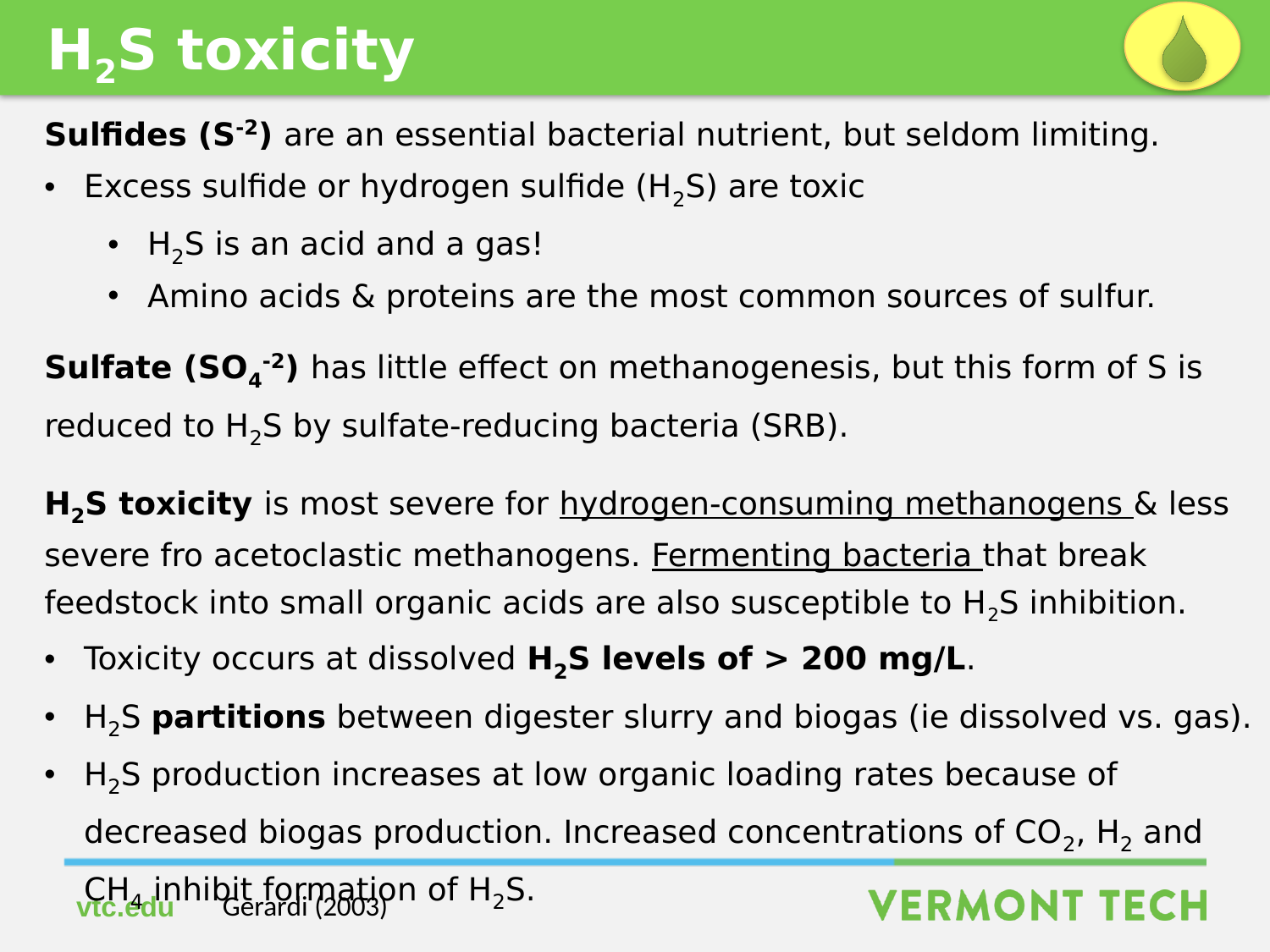

H2S toxicity
Sulfides (S-2) are an essential bacterial nutrient, but seldom limiting.
Excess sulfide or hydrogen sulfide (H2S) are toxic
H2S is an acid and a gas!
Amino acids & proteins are the most common sources of sulfur.

Sulfate (SO4-2) has little effect on methanogenesis, but this form of S is reduced to H2S by sulfate-reducing bacteria (SRB).

H2S toxicity is most severe for hydrogen-consuming methanogens & less severe fro acetoclastic methanogens. Fermenting bacteria that break feedstock into small organic acids are also susceptible to H2S inhibition.
Toxicity occurs at dissolved H2S levels of > 200 mg/L.
H2S partitions between digester slurry and biogas (ie dissolved vs. gas).
H2S production increases at low organic loading rates because of decreased biogas production. Increased concentrations of CO2, H2 and CH4 inhibit formation of H2S.

Gerardi (2003)